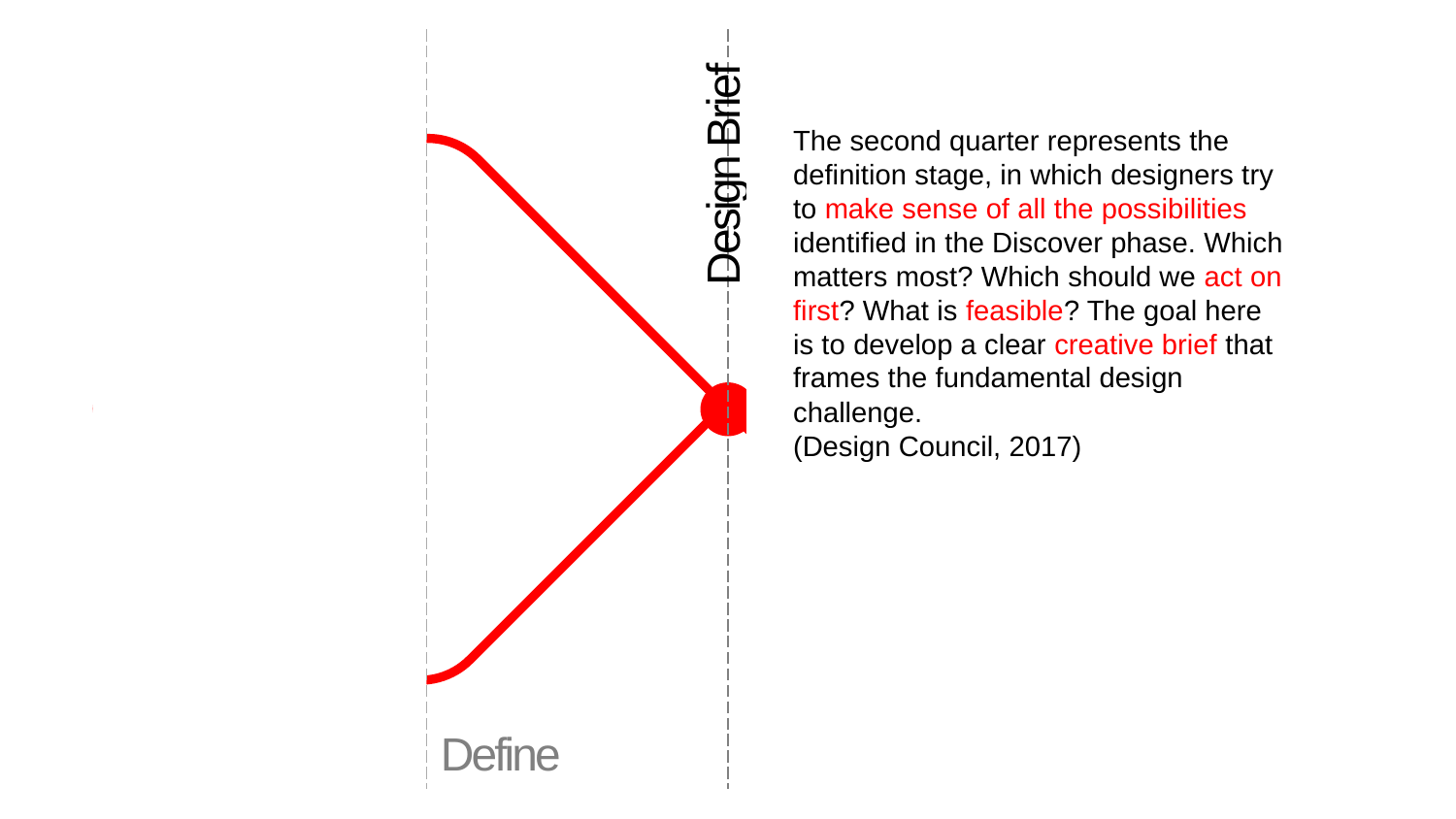

The second quarter represents the definition stage, in which designers try to make sense of all the possibilities identified in the Discover phase. Which matters most? Which should we act on first? What is feasible? The goal here is to develop a clear creative brief that frames the fundamental design challenge.
(Design Council, 2017)
Design Brief
Concept
Opportunity

Discover
Define
Develop
Deliver